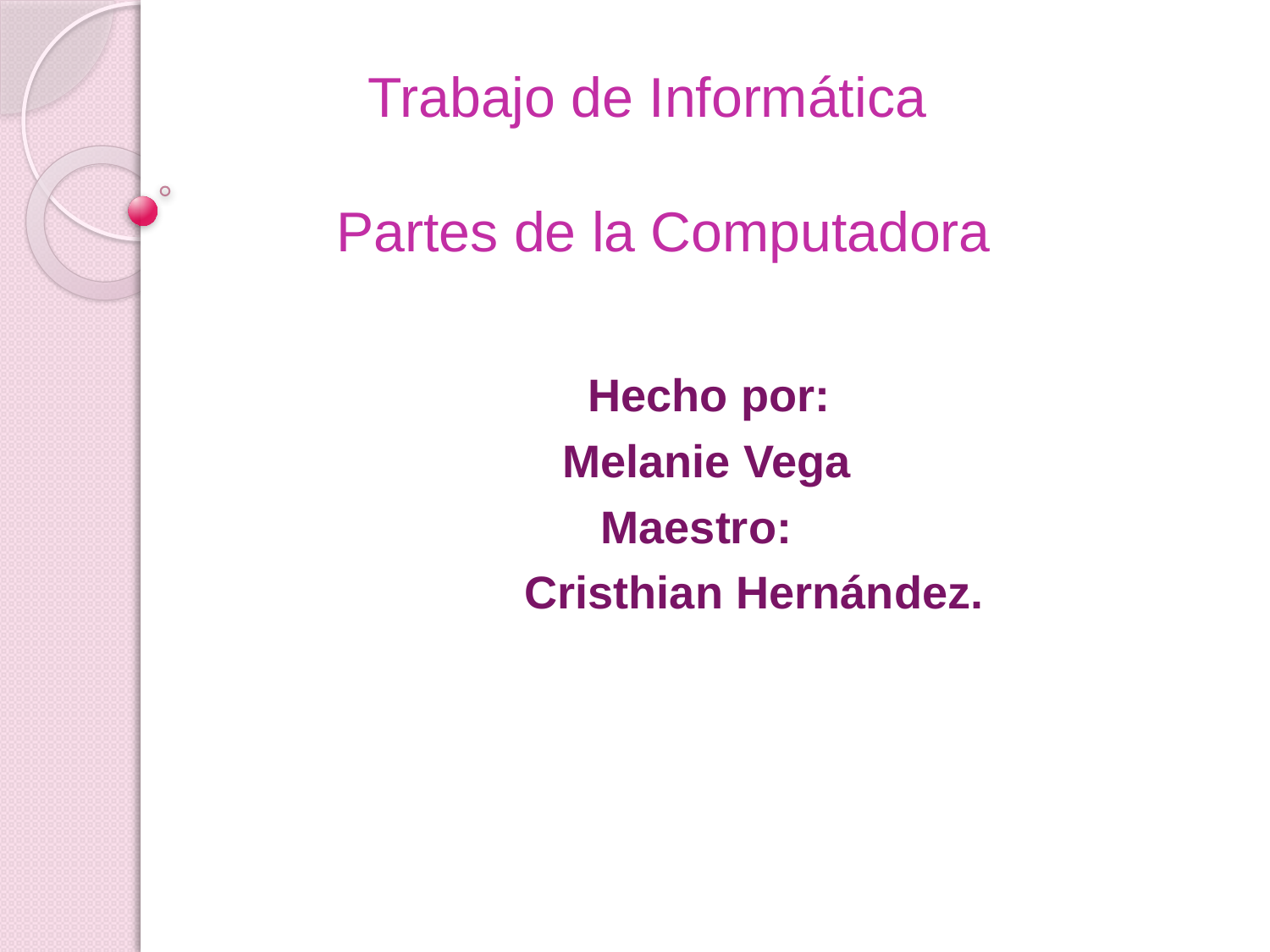

# Trabajo de Informática Partes de la Computadora
                                Hecho por:
                              Melanie Vega
                                 Maestro:
                           Cristhian Hernández.